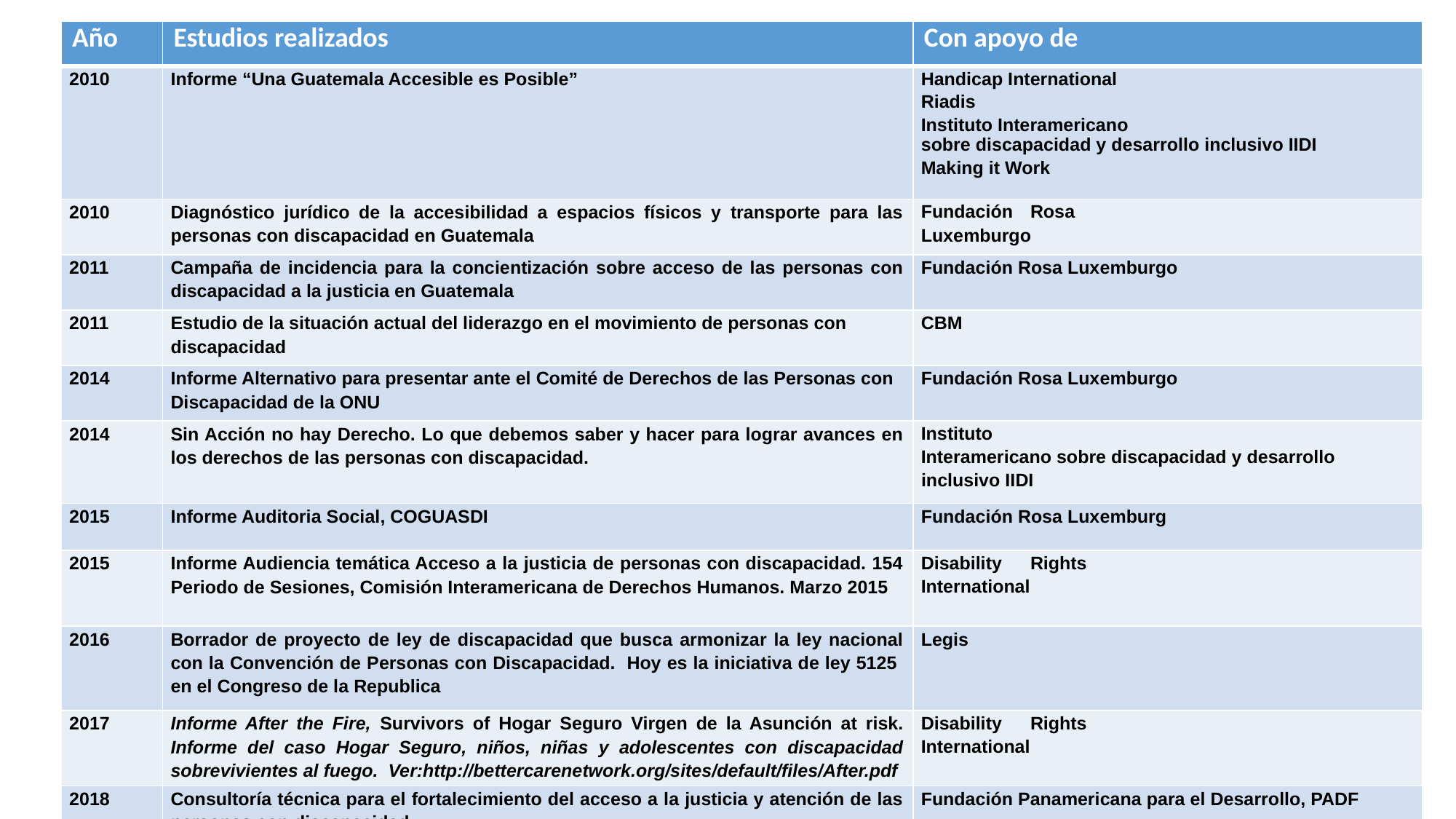

| Año | Estudios realizados | Con apoyo de |
| --- | --- | --- |
| 2010 | Informe “Una Guatemala Accesible es Posible” | Handicap International Riadis Instituto Interamericano sobre discapacidad y desarrollo inclusivo IIDI Making it Work |
| 2010 | Diagnóstico jurídico de la accesibilidad a espacios físicos y transporte para las personas con discapacidad en Guatemala | Fundación Rosa Luxemburgo |
| 2011 | Campaña de incidencia para la concientización sobre acceso de las personas con discapacidad a la justicia en Guatemala | Fundación Rosa Luxemburgo |
| 2011 | Estudio de la situación actual del liderazgo en el movimiento de personas con discapacidad | CBM |
| 2014 | Informe Alternativo para presentar ante el Comité de Derechos de las Personas con Discapacidad de la ONU | Fundación Rosa Luxemburgo |
| 2014 | Sin Acción no hay Derecho. Lo que debemos saber y hacer para lograr avances en los derechos de las personas con discapacidad. | Instituto Interamericano sobre discapacidad y desarrollo inclusivo IIDI |
| 2015 | Informe Auditoria Social, COGUASDI | Fundación Rosa Luxemburg |
| 2015 | Informe Audiencia temática Acceso a la justicia de personas con discapacidad. 154 Periodo de Sesiones, Comisión Interamericana de Derechos Humanos. Marzo 2015 | Disability Rights International |
| 2016 | Borrador de proyecto de ley de discapacidad que busca armonizar la ley nacional con la Convención de Personas con Discapacidad. Hoy es la iniciativa de ley 5125 en el Congreso de la Republica | Legis |
| 2017 | Informe After the Fire, Survivors of Hogar Seguro Virgen de la Asunción at risk. Informe del caso Hogar Seguro, niños, niñas y adolescentes con discapacidad sobrevivientes al fuego. Ver:http://bettercarenetwork.org/sites/default/files/After.pdf | Disability Rights International |
| 2018 | Consultoría técnica para el fortalecimiento del acceso a la justicia y atención de las personas con discapacidad | Fundación Panamericana para el Desarrollo, PADF |
| 2019 | Proyecto Prevención y Eliminación de la Violencia contra Mujeres y Niñas con Discapacidad y su Acceso a la Justicia (en coordinación con LEGIS) | Fondo Fiduciario de Naciones Unidas |
| 2020 |  | Outrights |